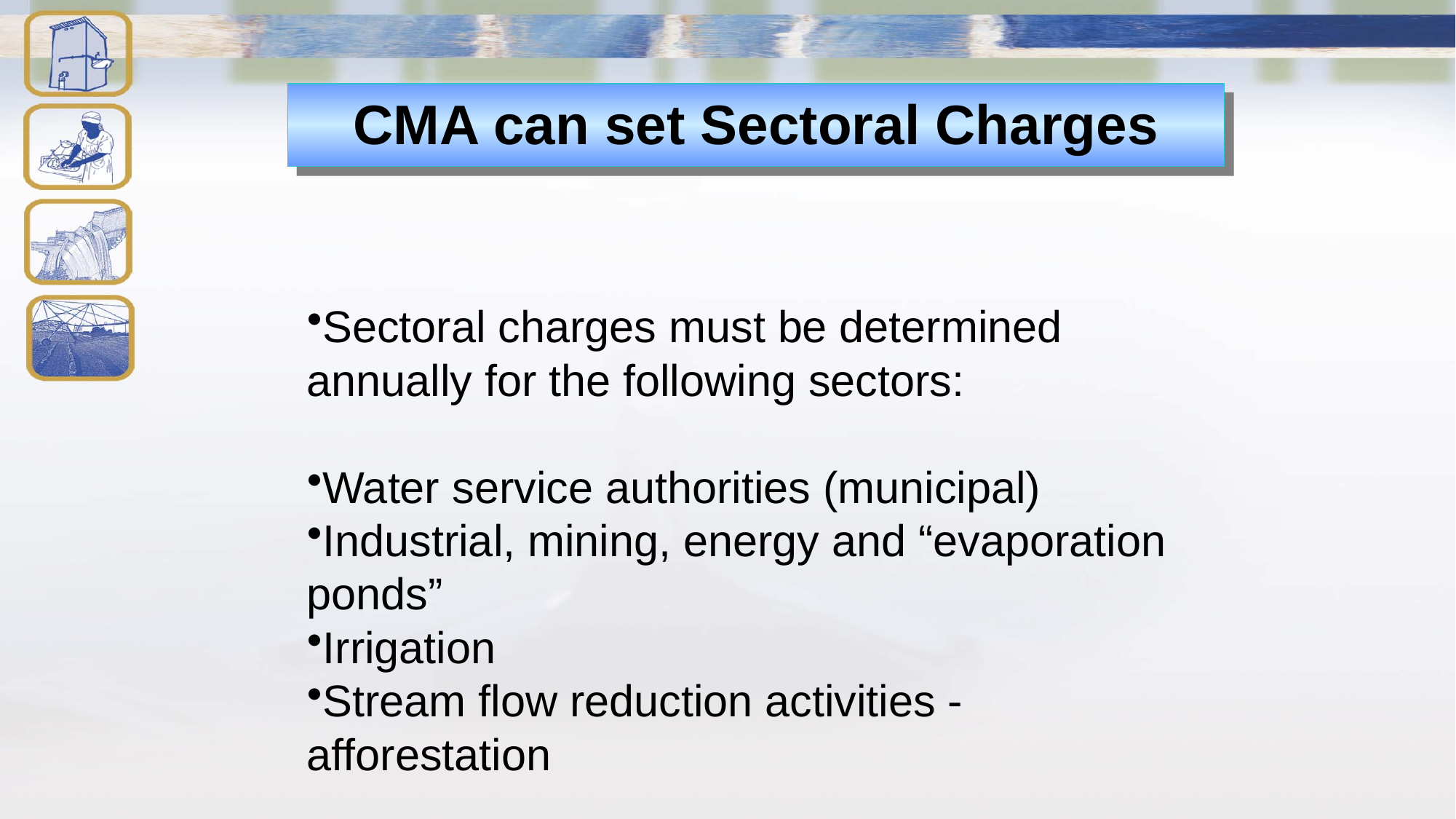

CMA can set Sectoral Charges
Sectoral charges must be determined annually for the following sectors:

Water service authorities (municipal)
Industrial, mining, energy and “evaporation ponds”
Irrigation
Stream flow reduction activities - afforestation